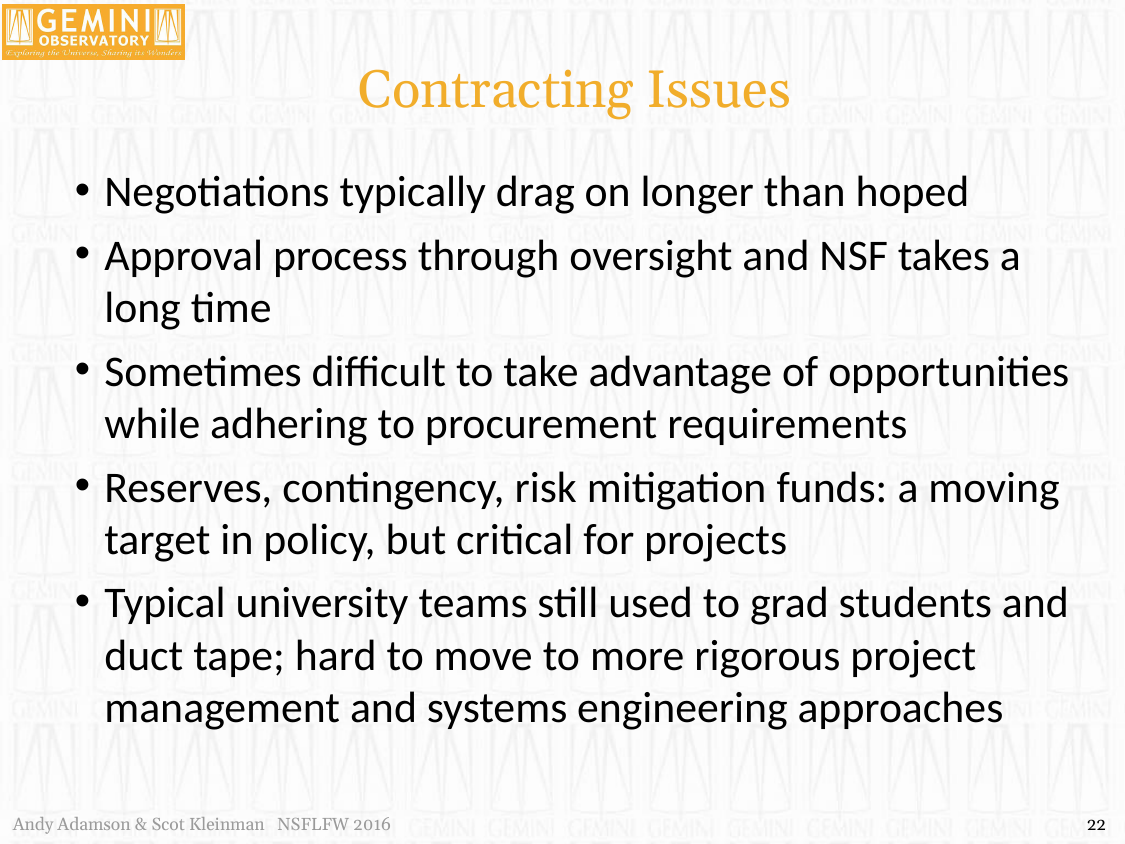

# Contracting Issues
Negotiations typically drag on longer than hoped
Approval process through oversight and NSF takes a long time
Sometimes difficult to take advantage of opportunities while adhering to procurement requirements
Reserves, contingency, risk mitigation funds: a moving target in policy, but critical for projects
Typical university teams still used to grad students and duct tape; hard to move to more rigorous project management and systems engineering approaches

22